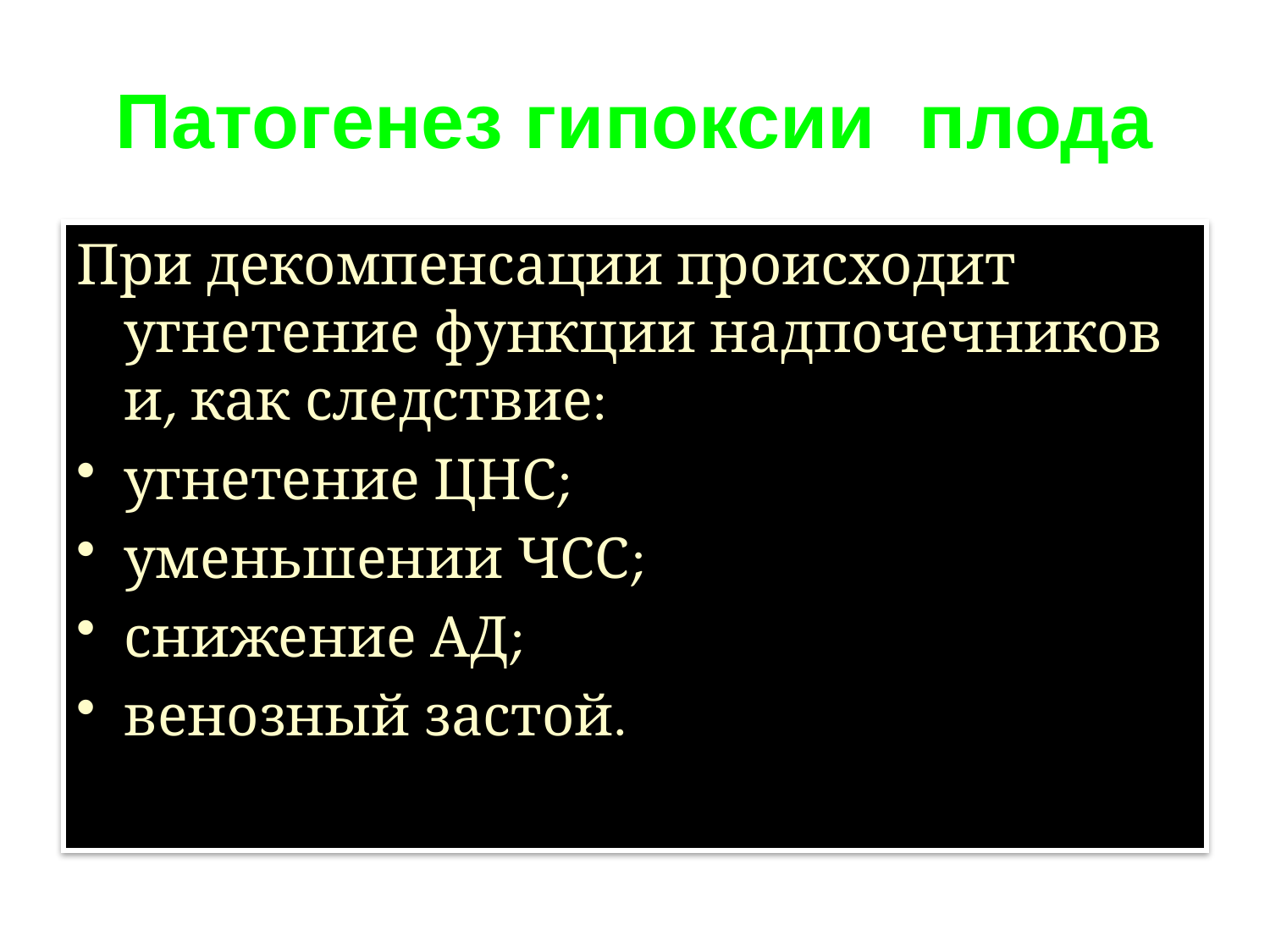

# Патогенез гипоксии  плода
При декомпенсации происходит угнетение функции надпочечников и, как следствие:
угнетение ЦНС;
уменьшении ЧСС;
снижение АД;
венозный застой.